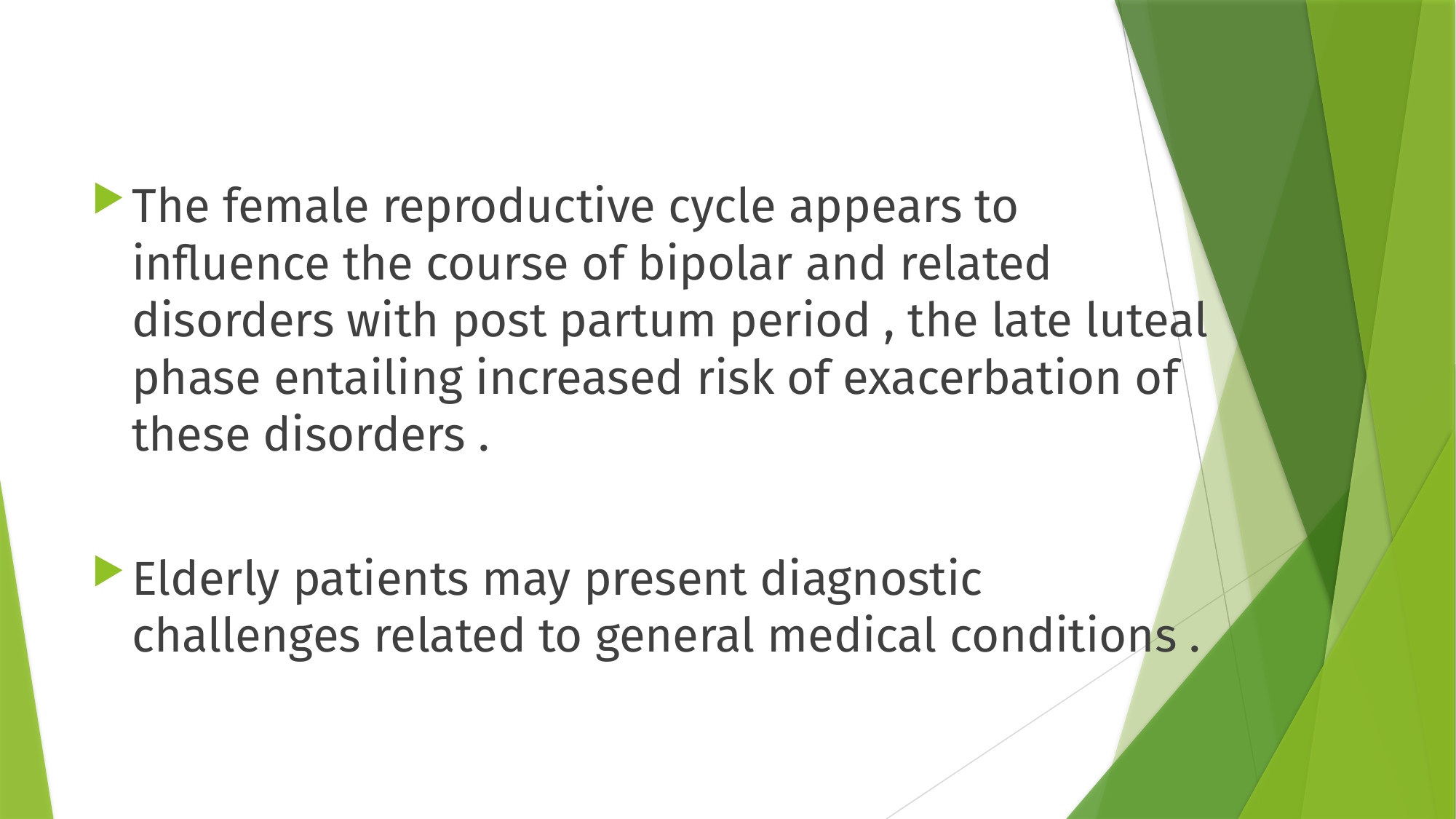

#
The female reproductive cycle appears to influence the course of bipolar and related disorders with post partum period , the late luteal phase entailing increased risk of exacerbation of these disorders .

Elderly patients may present diagnostic challenges related to general medical conditions .